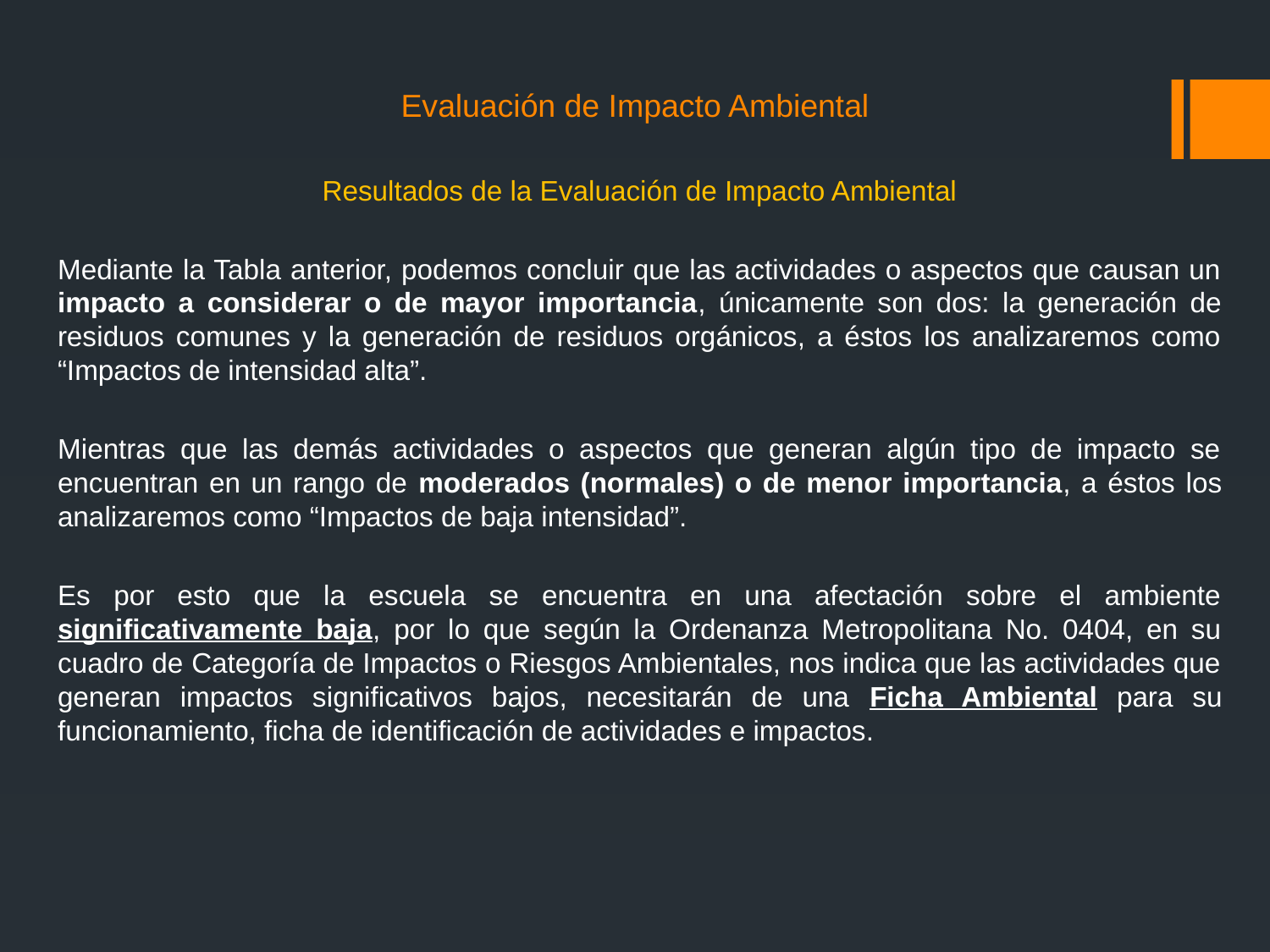

# Evaluación de Impacto Ambiental
Resultados de la Evaluación de Impacto Ambiental

Mediante la Tabla anterior, podemos concluir que las actividades o aspectos que causan un impacto a considerar o de mayor importancia, únicamente son dos: la generación de residuos comunes y la generación de residuos orgánicos, a éstos los analizaremos como “Impactos de intensidad alta”.

Mientras que las demás actividades o aspectos que generan algún tipo de impacto se encuentran en un rango de moderados (normales) o de menor importancia, a éstos los analizaremos como “Impactos de baja intensidad”.

Es por esto que la escuela se encuentra en una afectación sobre el ambiente significativamente baja, por lo que según la Ordenanza Metropolitana No. 0404, en su cuadro de Categoría de Impactos o Riesgos Ambientales, nos indica que las actividades que generan impactos significativos bajos, necesitarán de una Ficha Ambiental para su funcionamiento, ficha de identificación de actividades e impactos.